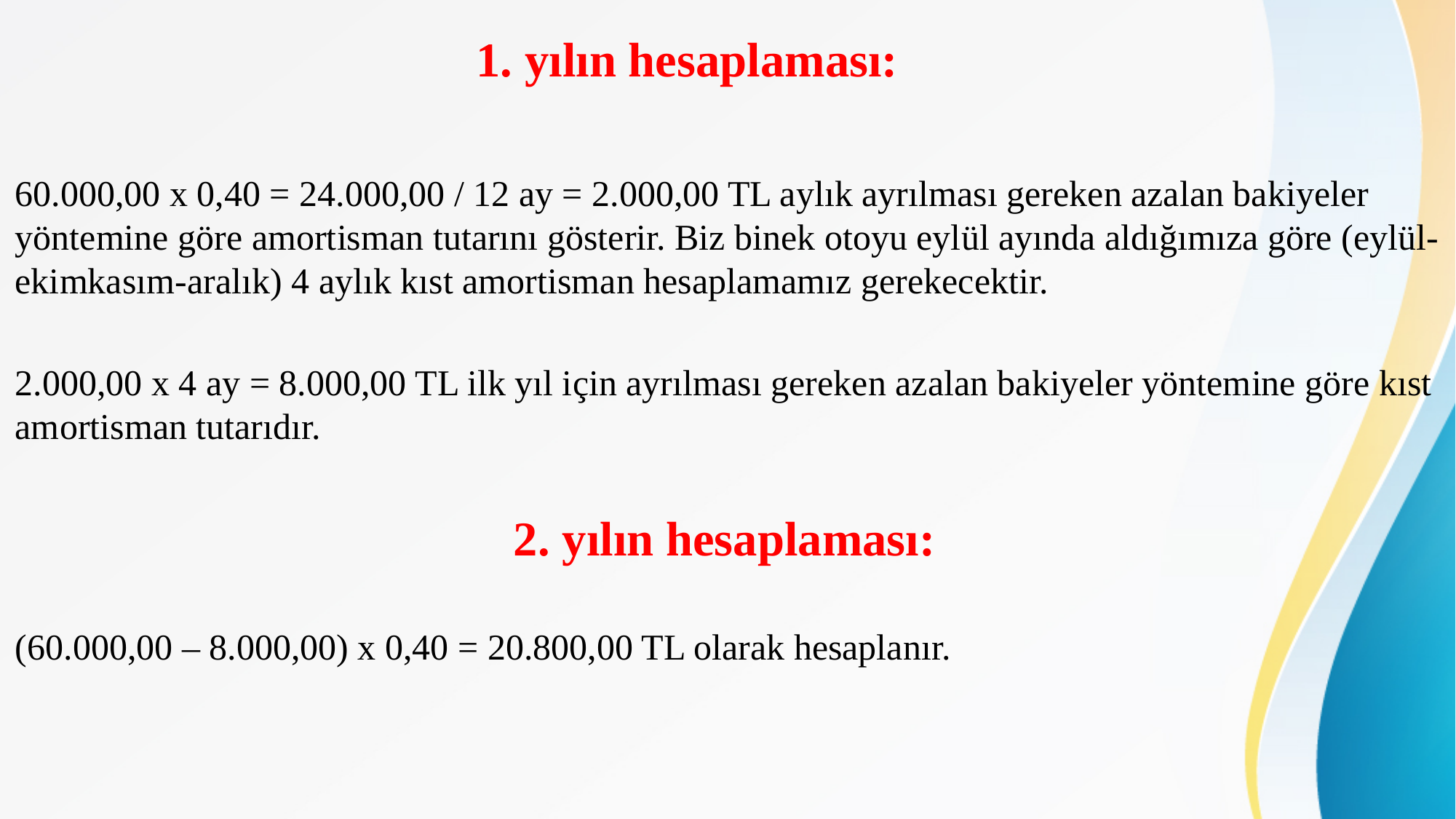

# 1. yılın hesaplaması:

60.000,00 x 0,40 = 24.000,00 / 12 ay = 2.000,00 TL aylık ayrılması gereken azalan bakiyeler yöntemine göre amortisman tutarını gösterir. Biz binek otoyu eylül ayında aldığımıza göre (eylül-ekimkasım-aralık) 4 aylık kıst amortisman hesaplamamız gerekecektir.

2.000,00 x 4 ay = 8.000,00 TL ilk yıl için ayrılması gereken azalan bakiyeler yöntemine göre kıst amortisman tutarıdır.

2. yılın hesaplaması:

(60.000,00 – 8.000,00) x 0,40 = 20.800,00 TL olarak hesaplanır.